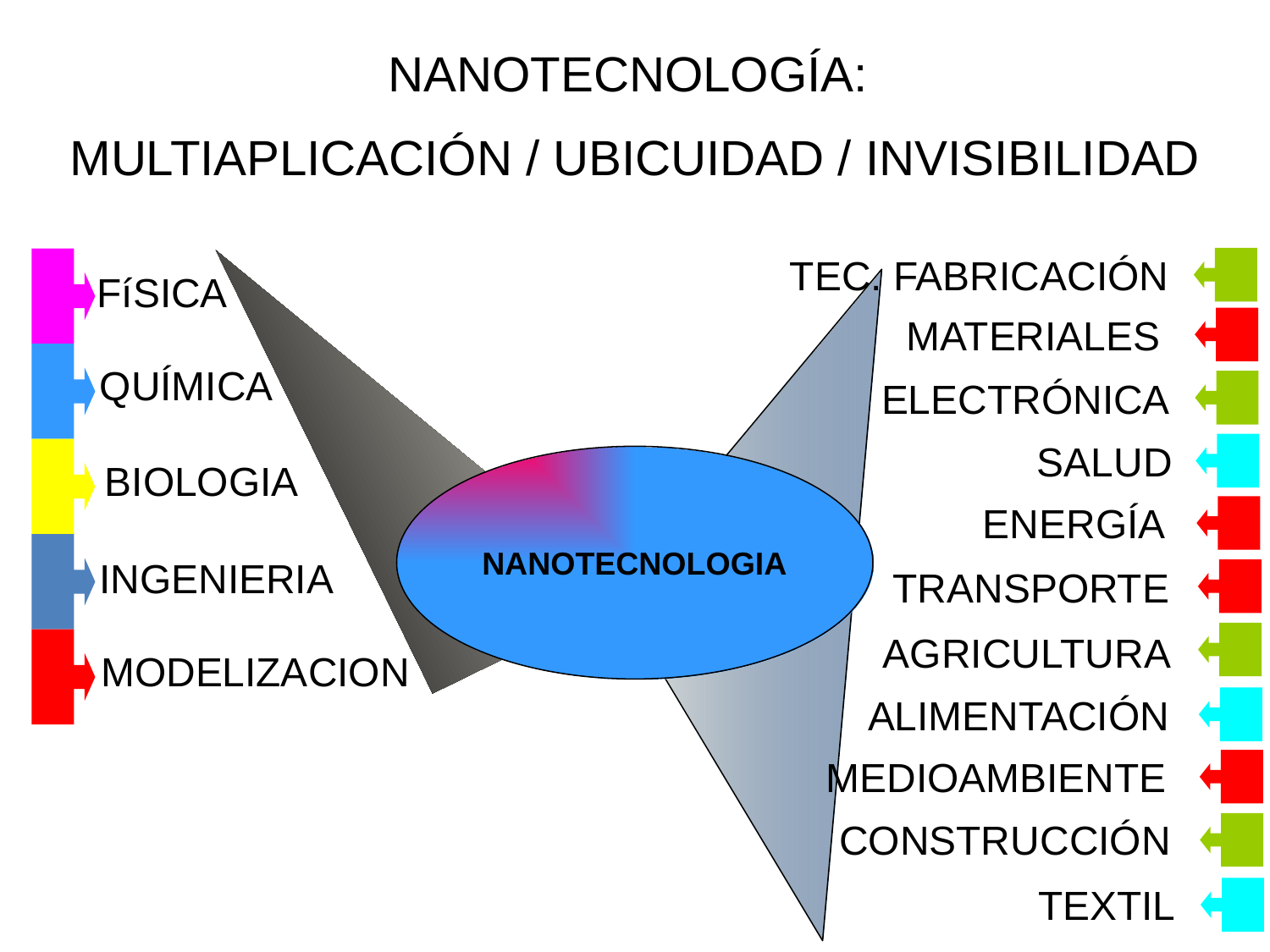

NANOTECNOLOGÍA:
MULTIAPLICACIÓN / UBICUIDAD / INVISIBILIDAD

TEC. FABRICACIÓN

FíSICA

MATERIALES

QUÍMICA
ELECTRÓNICA

SALUD

NANOTECNOLOGIA
BIOLOGIA
ENERGÍA

INGENIERIA
TRANSPORTE

AGRICULTURA

MODELIZACION
ALIMENTACIÓN

MEDIOAMBIENTE

CONSTRUCCIÓN

TEXTIL